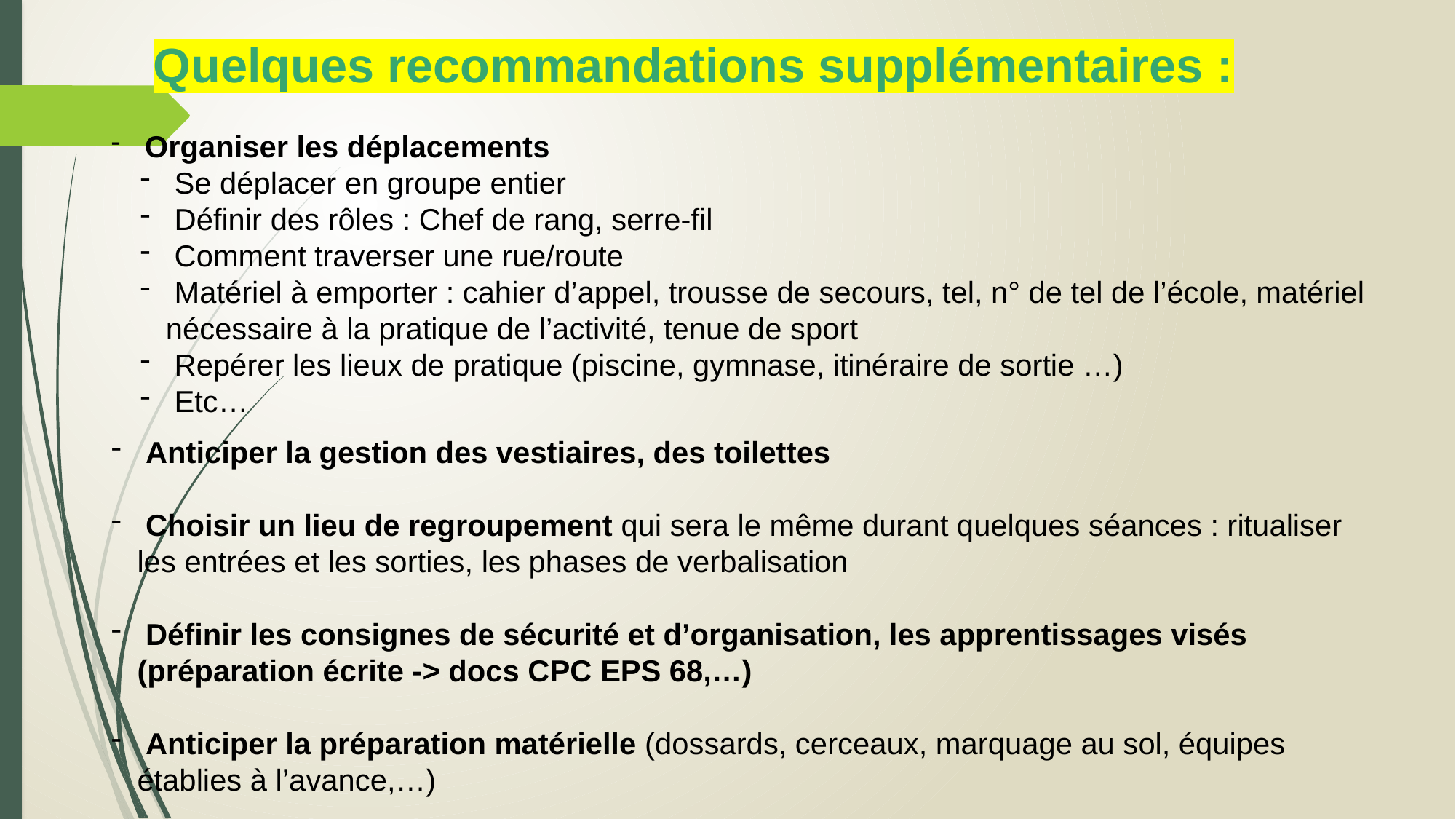

Quelques recommandations supplémentaires :
 Organiser les déplacements
 Se déplacer en groupe entier
 Définir des rôles : Chef de rang, serre-fil
 Comment traverser une rue/route
 Matériel à emporter : cahier d’appel, trousse de secours, tel, n° de tel de l’école, matériel nécessaire à la pratique de l’activité, tenue de sport
 Repérer les lieux de pratique (piscine, gymnase, itinéraire de sortie …)
 Etc…

 Anticiper la gestion des vestiaires, des toilettes

 Choisir un lieu de regroupement qui sera le même durant quelques séances : ritualiser les entrées et les sorties, les phases de verbalisation

 Définir les consignes de sécurité et d’organisation, les apprentissages visés (préparation écrite -> docs CPC EPS 68,…)

 Anticiper la préparation matérielle (dossards, cerceaux, marquage au sol, équipes établies à l’avance,…)